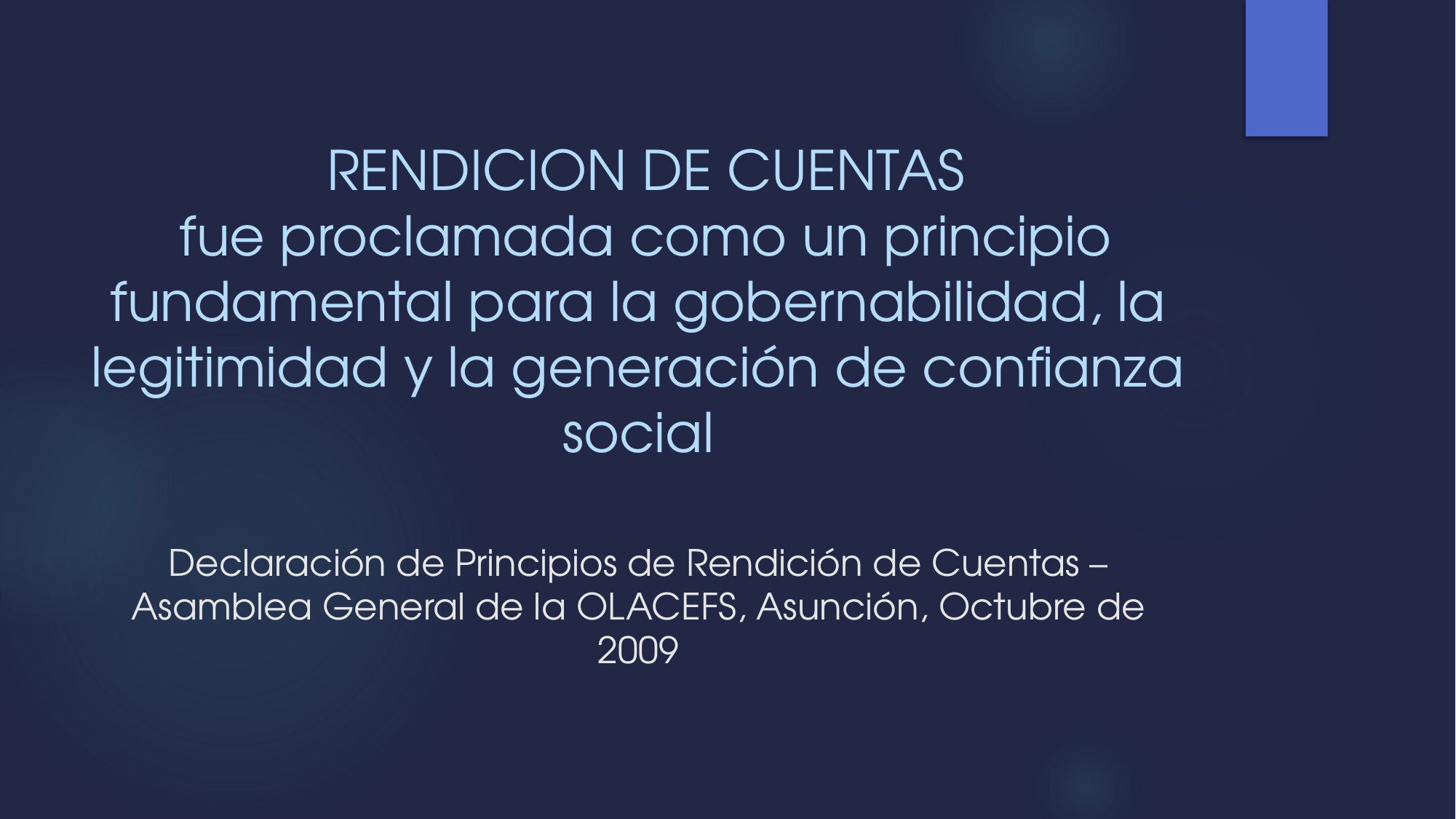

# RENDICION DE CUENTAS fue proclamada como un principio fundamental para la gobernabilidad, la legitimidad y la generación de confianza social Declaración de Principios de Rendición de Cuentas – Asamblea General de la OLACEFS, Asunción, Octubre de 2009